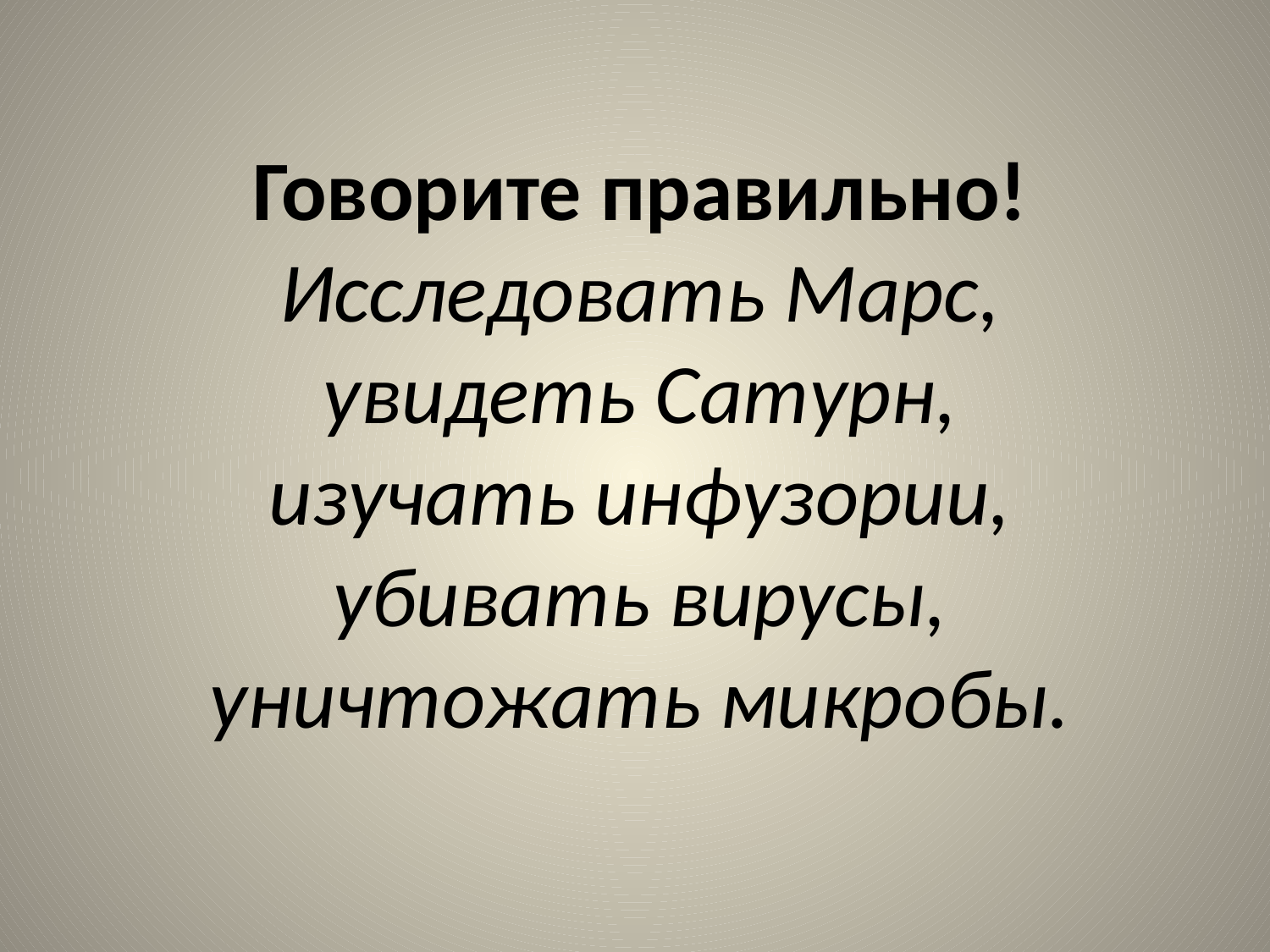

# Говорите правильно! Исследовать Марс, увидеть Сатурн, изучать инфузории, убивать вирусы, уничтожать микробы.